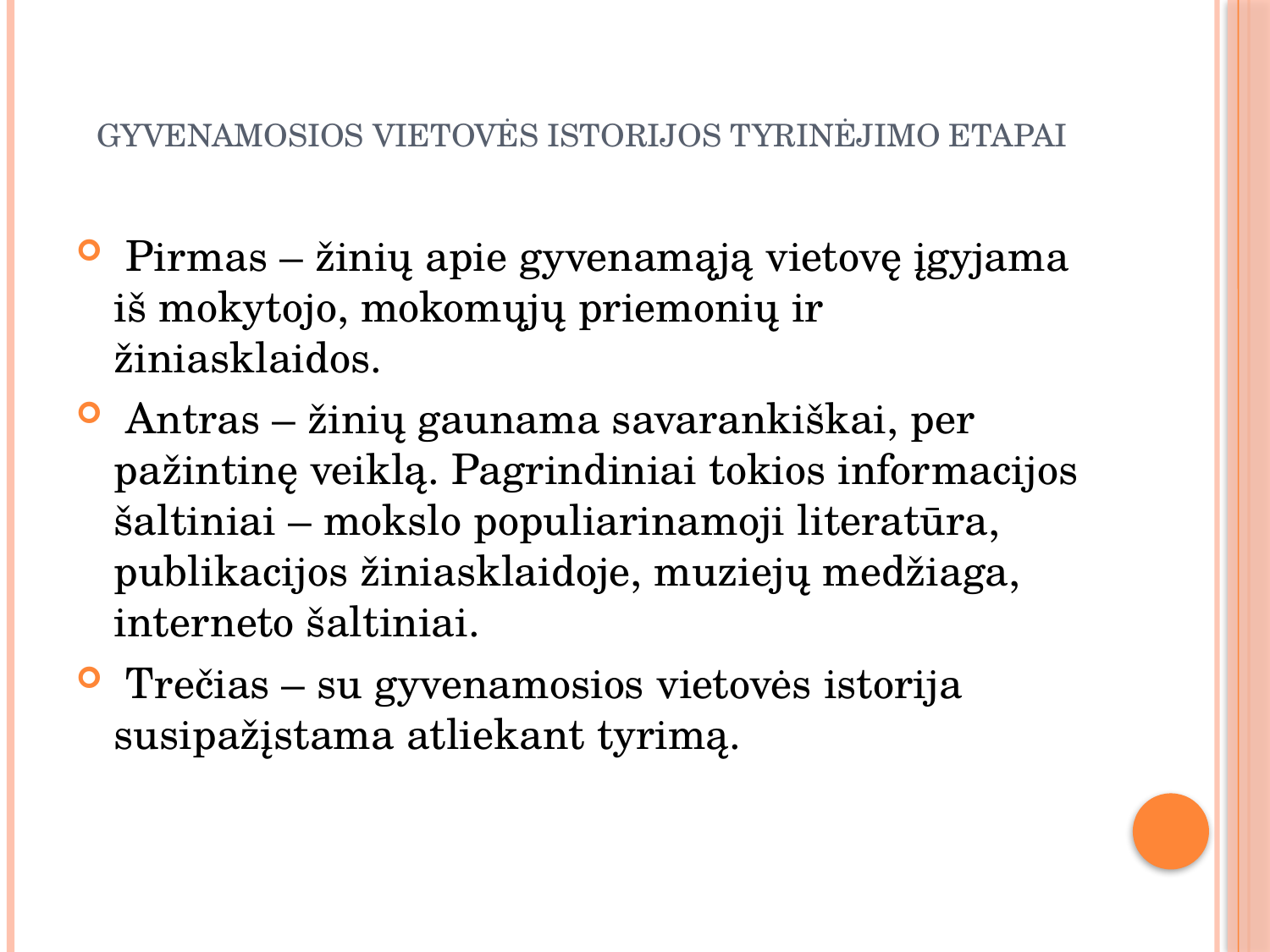

# Gyvenamosios vietovės istorijos tyrinėjimo etapai
 Pirmas – žinių apie gyvenamąją vietovę įgyjama iš mokytojo, mokomųjų priemonių ir žiniasklaidos.
 Antras – žinių gaunama savarankiškai, per pažintinę veiklą. Pagrindiniai tokios informacijos šaltiniai – mokslo populiarinamoji literatūra, publikacijos žiniasklaidoje, muziejų medžiaga, interneto šaltiniai.
 Trečias – su gyvenamosios vietovės istorija susipažįstama atliekant tyrimą.